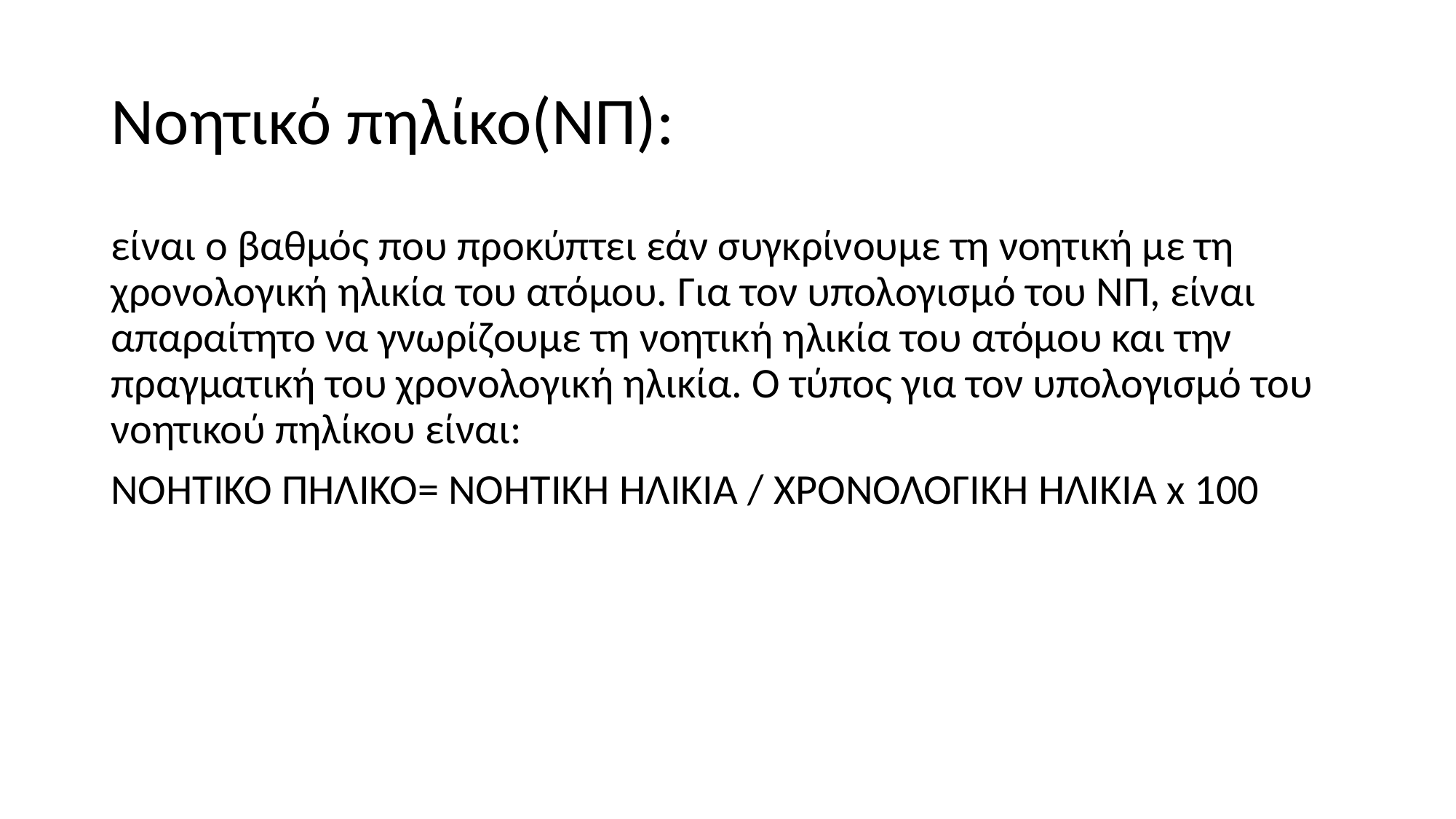

# Νοητικό πηλίκο(ΝΠ):
είναι ο βαθμός που προκύπτει εάν συγκρίνουμε τη νοητική με τη χρονολογική ηλικία του ατόμου. Για τον υπολογισμό του ΝΠ, είναι απαραίτητο να γνωρίζουμε τη νοητική ηλικία του ατόμου και την πραγματική του χρονολογική ηλικία. Ο τύπος για τον υπολογισμό του νοητικού πηλίκου είναι:
ΝΟΗΤΙΚΟ ΠΗΛΙΚΟ= ΝΟΗΤΙΚΗ ΗΛΙΚΙΑ / ΧΡΟΝΟΛΟΓΙΚΗ ΗΛΙΚΙΑ x 100